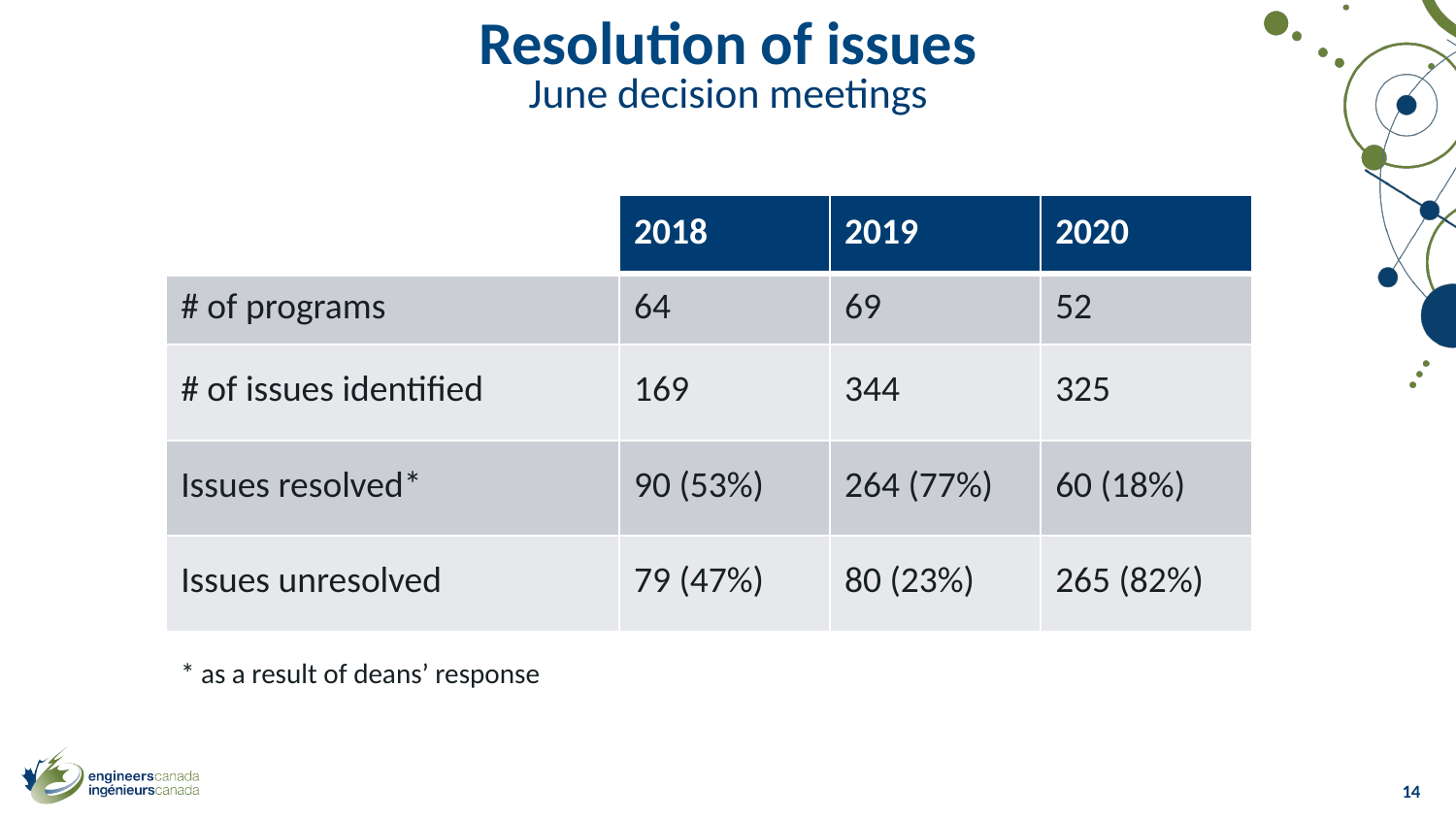

Resolution of issues
June decision meetings
|  | 2018 | 2019 | 2020 |
| --- | --- | --- | --- |
| # of programs | 64 | 69 | 52 |
| # of issues identified | 169 | 344 | 325 |
| Issues resolved\* | 90 (53%) | 264 (77%) | 60 (18%) |
| Issues unresolved | 79 (47%) | 80 (23%) | 265 (82%) |
* as a result of deans’ response
14